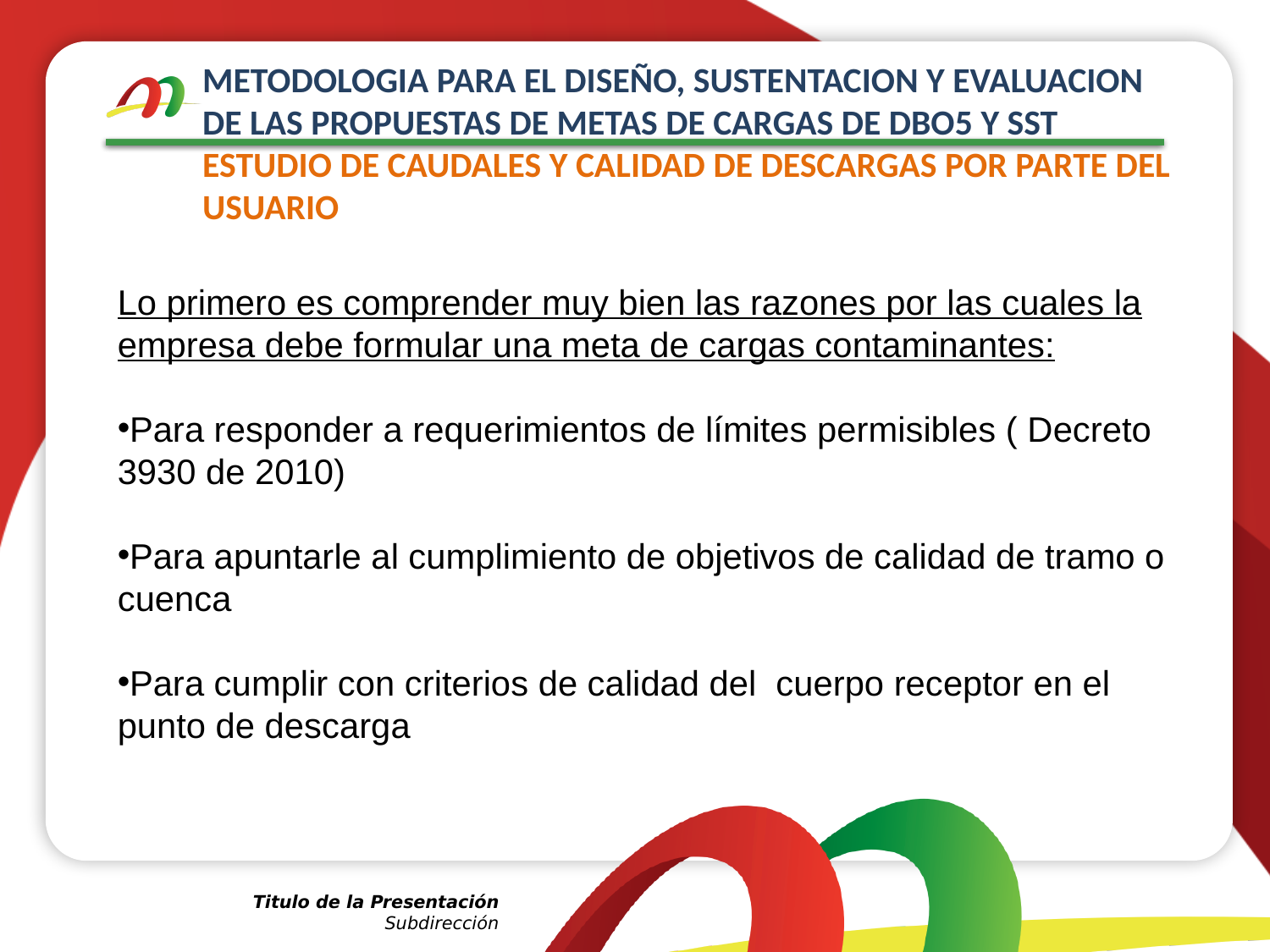

# METODOLOGIA PARA EL DISEÑO, SUSTENTACION Y EVALUACION DE LAS PROPUESTAS DE METAS DE CARGAS DE DBO5 Y SST ESTUDIO DE CAUDALES Y CALIDAD DE DESCARGAS POR PARTE DEL USUARIO

Lo primero es comprender muy bien las razones por las cuales la empresa debe formular una meta de cargas contaminantes:

Para responder a requerimientos de límites permisibles ( Decreto 3930 de 2010)

Para apuntarle al cumplimiento de objetivos de calidad de tramo o cuenca

Para cumplir con criterios de calidad del  cuerpo receptor en el punto de descarga